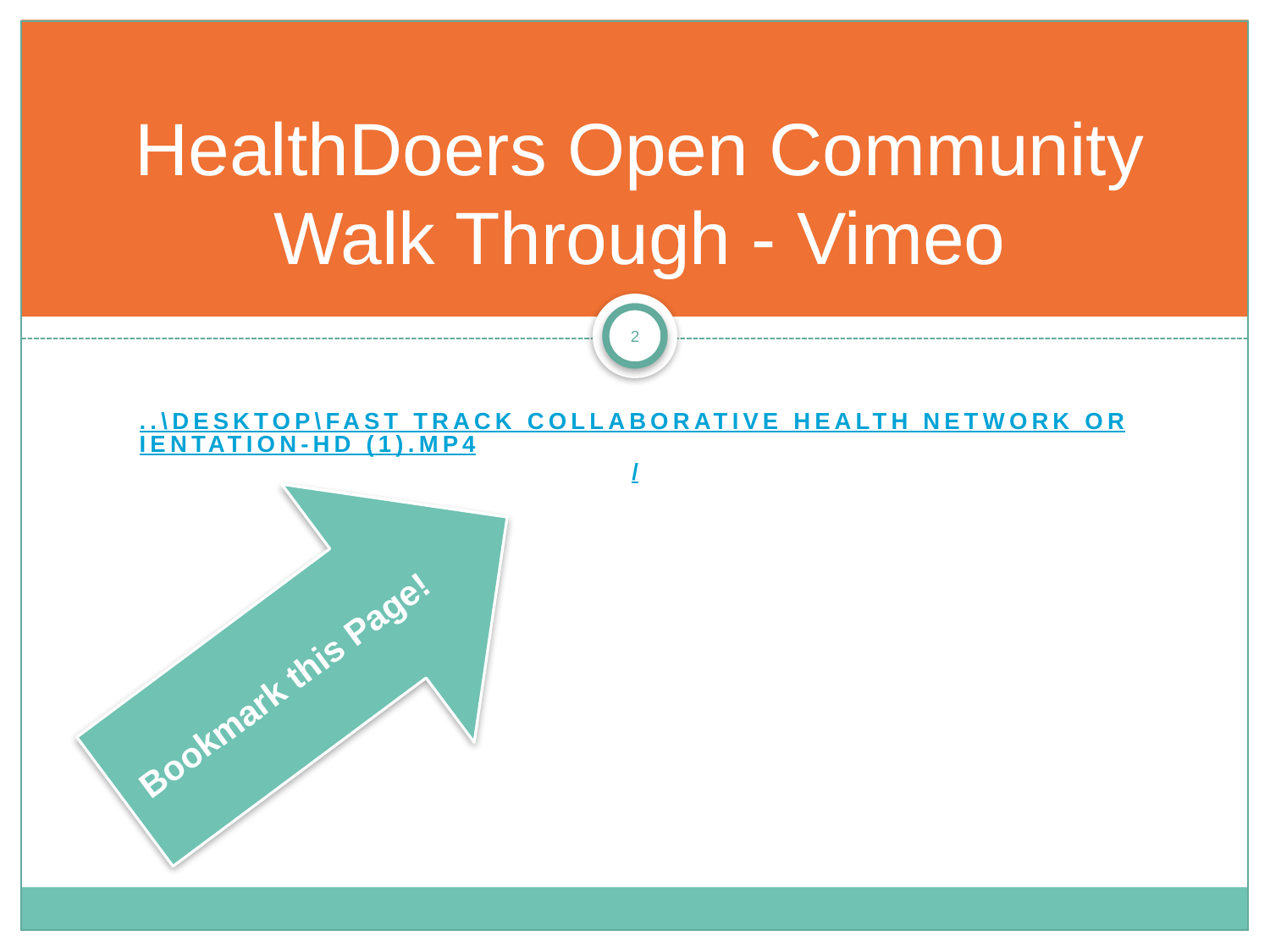

# HealthDoers Open Community Walk Through - Vimeo
2
..\Desktop\FAST TRACK Collaborative Health Network Orientation-HD (1).mp4/
Bookmark this Page!